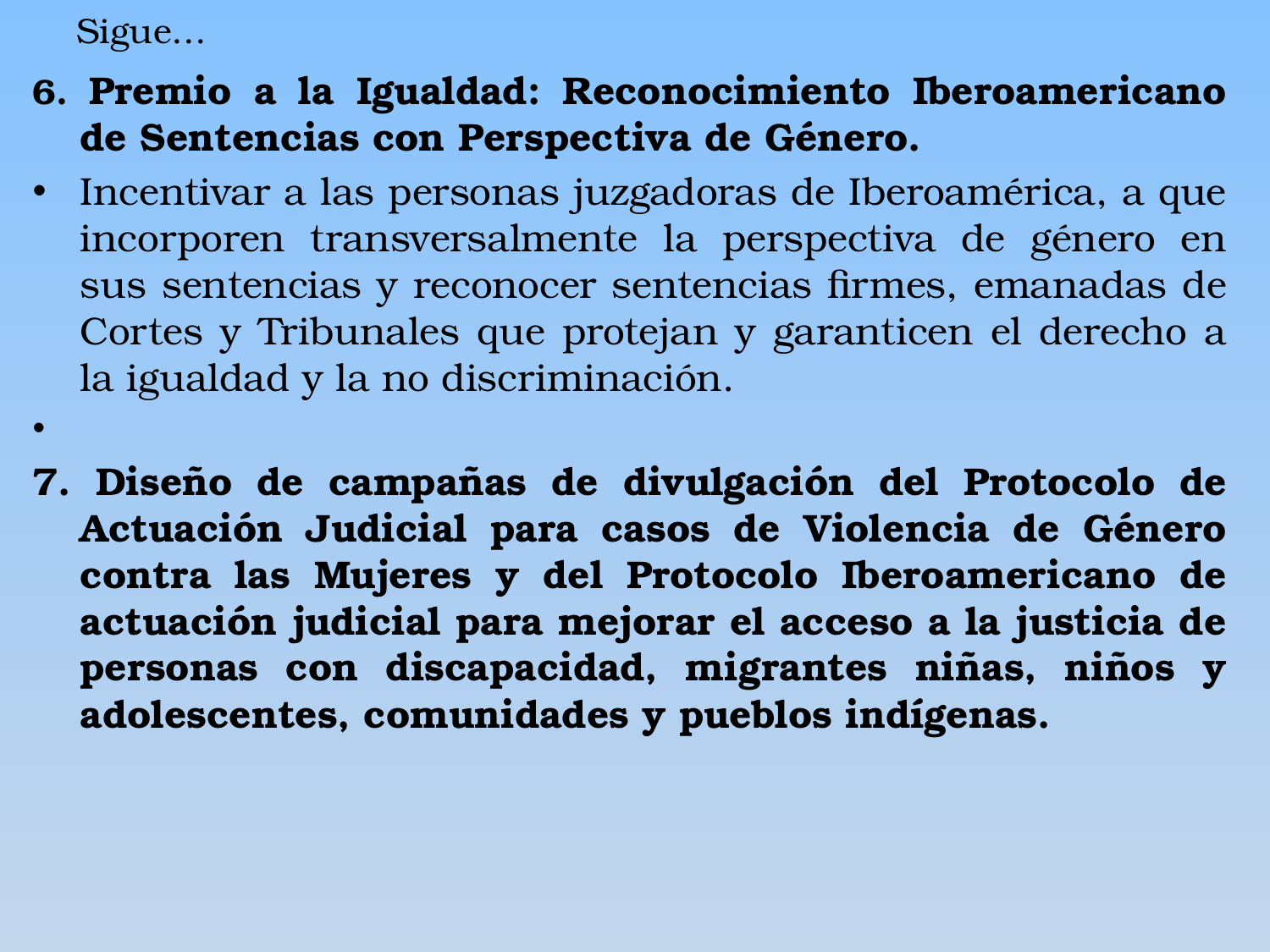

# Sigue…
6. Premio a la Igualdad: Reconocimiento Iberoamericano de Sentencias con Perspectiva de Género.
Incentivar a las personas juzgadoras de Iberoamérica, a que incorporen transversalmente la perspectiva de género en sus sentencias y reconocer sentencias firmes, emanadas de Cortes y Tribunales que protejan y garanticen el derecho a la igualdad y la no discriminación.

7. Diseño de campañas de divulgación del Protocolo de Actuación Judicial para casos de Violencia de Género contra las Mujeres y del Protocolo Iberoamericano de actuación judicial para mejorar el acceso a la justicia de personas con discapacidad, migrantes niñas, niños y adolescentes, comunidades y pueblos indígenas.